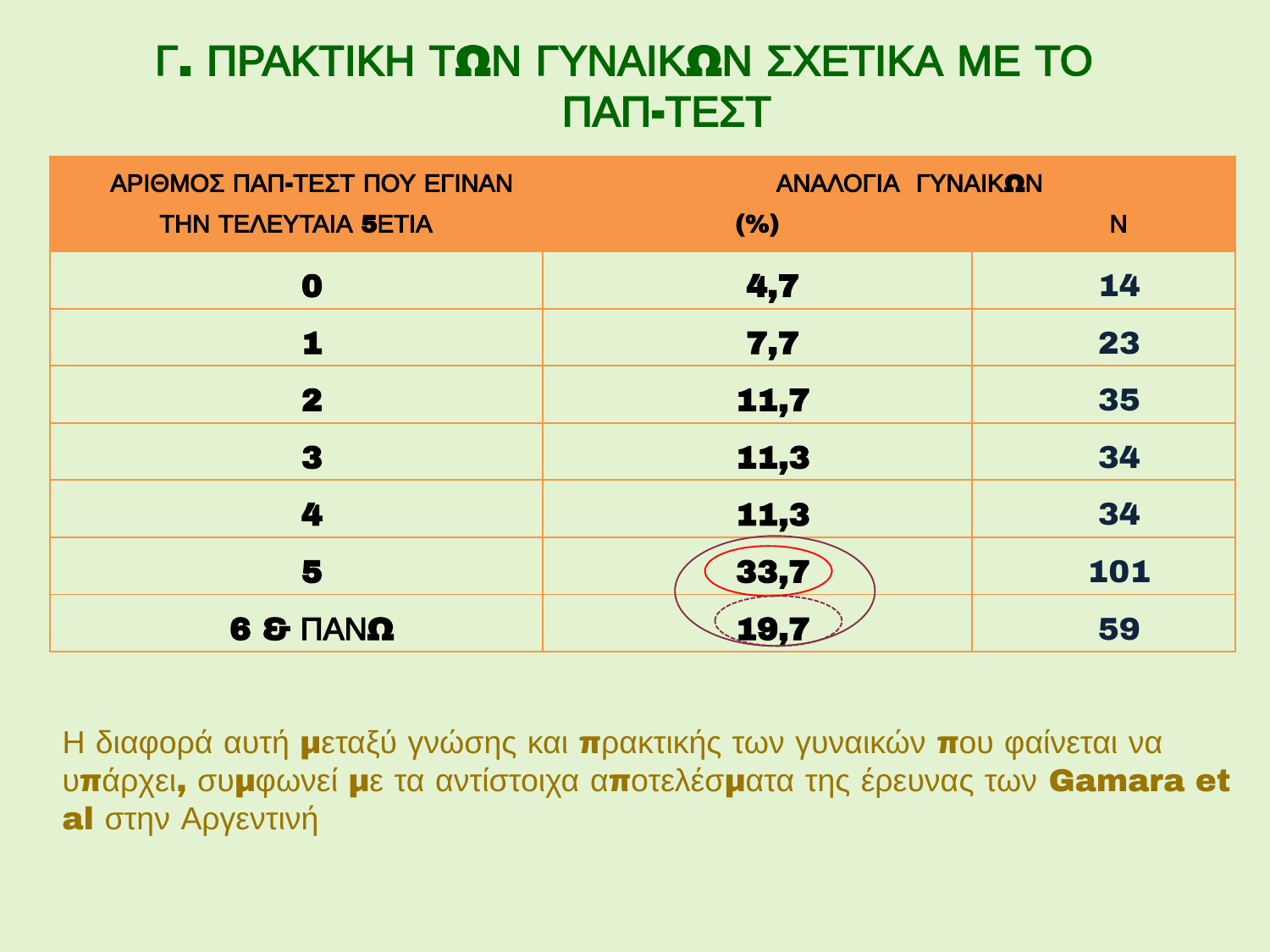

Γ. ΠΡΑΚΤΙΚΗ ΤΩΝ ΓΥΝΑΙΚΩΝ ΣΧΕΤΙΚΑ ΜΕ ΤΟ
ΠΑΠ-ΤΕΣΤ
| ΑΡΙΘΜΟΣ ΠΑΠ-ΤΕΣΤ ΠΟΥ ΕΓΙΝΑΝ ΤΗΝ ΤΕΛΕΥΤΑΙΑ 5ΕΤΙΑ | ΑΝΑΛΟΓΙΑ ΓΥΝΑΙΚΩΝ (%) Ν |  |
| --- | --- | --- |
| 0 | 4,7 | 14 |
| 1 | 7,7 | 23 |
| 2 | 11,7 | 35 |
| 3 | 11,3 | 34 |
| 4 | 11,3 | 34 |
| 5 | 33,7 | 101 |
| 6 & ΠΑΝΩ | 19,7 | 59 |

Η διαφορά αυτή μεταξύ γνώσης και πρακτικής των γυναικών που φαίνεται να υπάρχει, συμφωνεί με τα αντίστοιχα αποτελέσματα της έρευνας των Gamara et al στην Αργεντινή